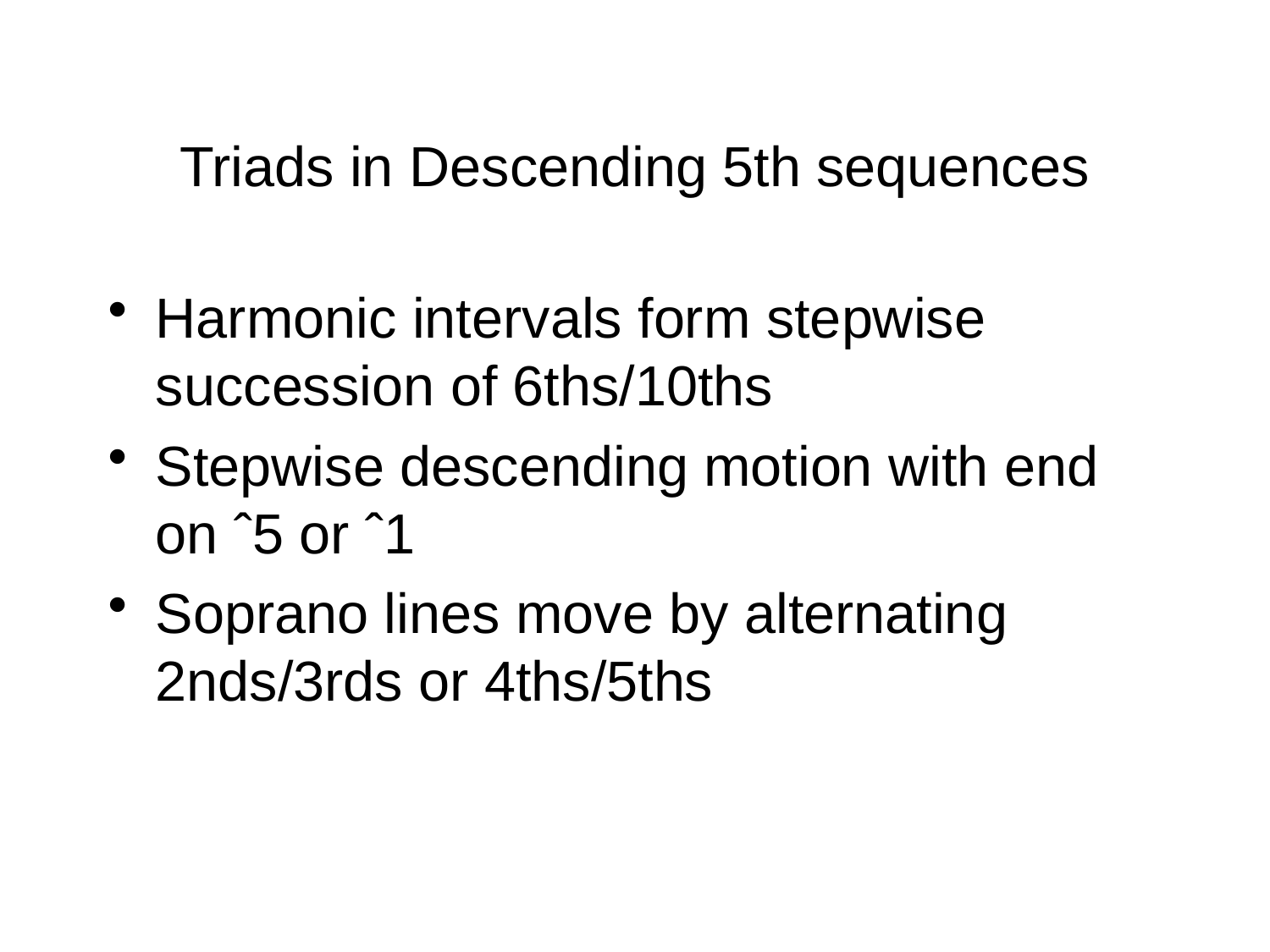

# Triads in Descending 5th sequences
Harmonic intervals form stepwise succession of 6ths/10ths
Stepwise descending motion with end on ˆ5 or ˆ1
Soprano lines move by alternating 2nds/3rds or 4ths/5ths